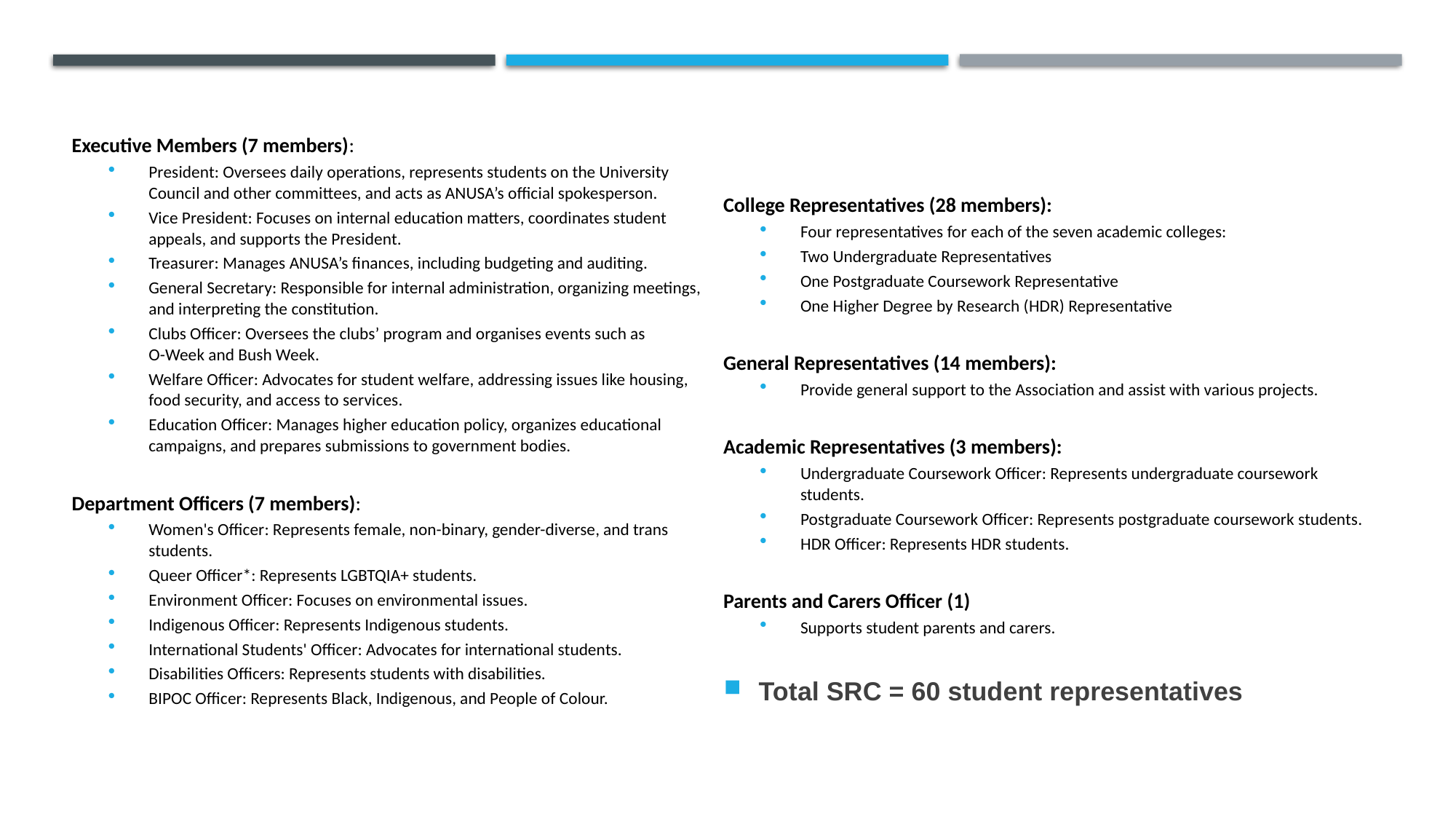

Executive Members (7 members):
President: Oversees daily operations, represents students on the University Council and other committees, and acts as ANUSA’s official spokesperson.
Vice President: Focuses on internal education matters, coordinates student appeals, and supports the President.
Treasurer: Manages ANUSA’s finances, including budgeting and auditing.
General Secretary: Responsible for internal administration, organizing meetings, and interpreting the constitution.
Clubs Officer: Oversees the clubs’ program and organises events such as
O-Week and Bush Week.
Welfare Officer: Advocates for student welfare, addressing issues like housing, food security, and access to services.
Education Officer: Manages higher education policy, organizes educational campaigns, and prepares submissions to government bodies.

Department Officers (7 members):
Women's Officer: Represents female, non-binary, gender-diverse, and trans students.
Queer Officer*: Represents LGBTQIA+ students.
Environment Officer: Focuses on environmental issues.
Indigenous Officer: Represents Indigenous students.
International Students' Officer: Advocates for international students.
Disabilities Officers: Represents students with disabilities.
BIPOC Officer: Represents Black, Indigenous, and People of Colour.

College Representatives (28 members):
Four representatives for each of the seven academic colleges:
Two Undergraduate Representatives
One Postgraduate Coursework Representative
One Higher Degree by Research (HDR) Representative

General Representatives (14 members):
Provide general support to the Association and assist with various projects.

Academic Representatives (3 members):
Undergraduate Coursework Officer: Represents undergraduate coursework students.
Postgraduate Coursework Officer: Represents postgraduate coursework students.
HDR Officer: Represents HDR students.

Parents and Carers Officer (1)
Supports student parents and carers.

Total SRC = 60 student representatives